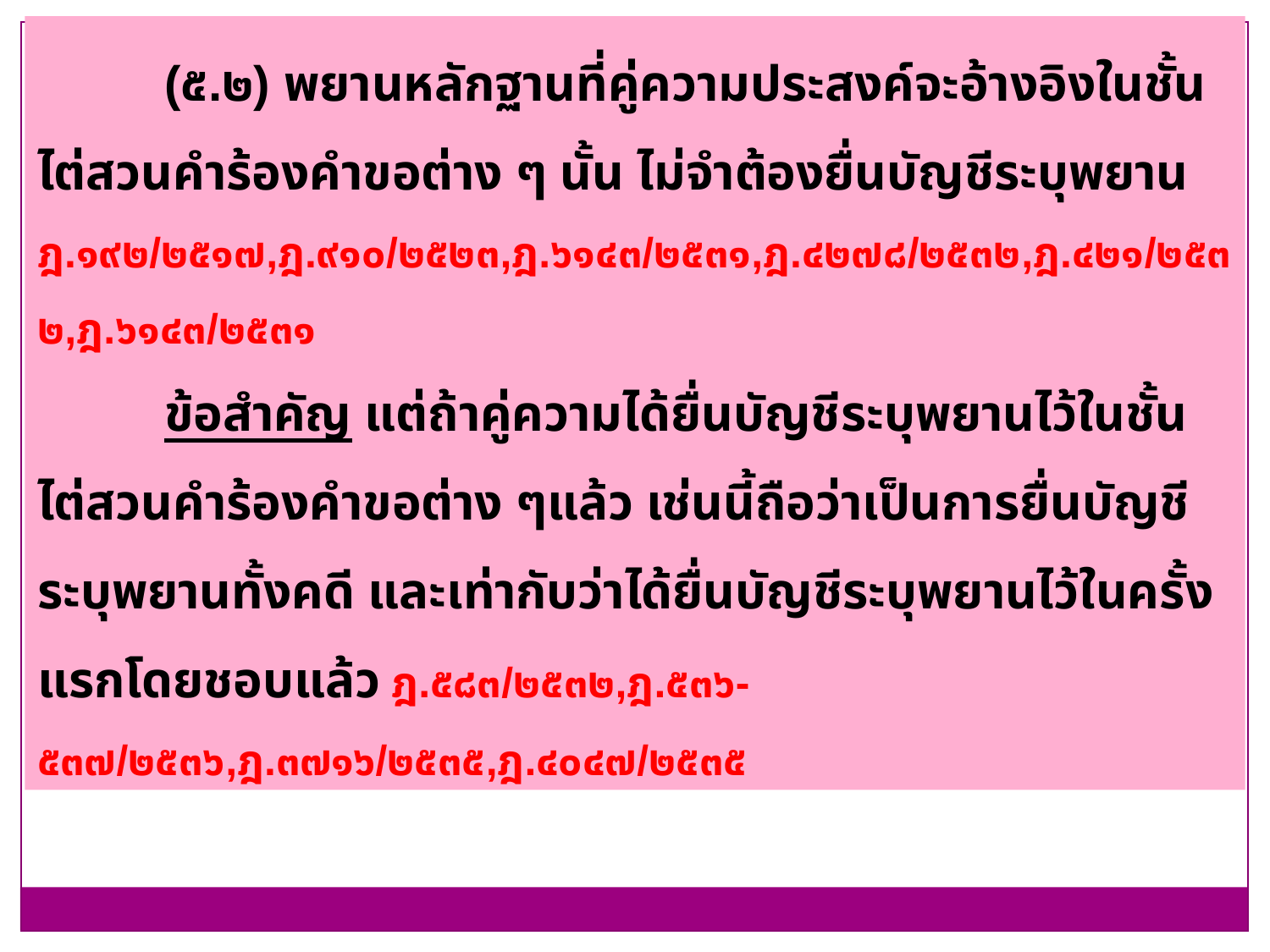

(๕.๒) พยานหลักฐานที่คู่ความประสงค์จะอ้างอิงในชั้นไต่สวนคำร้องคำขอต่าง ๆ นั้น ไม่จำต้องยื่นบัญชีระบุพยาน ฎ.๑๙๒/๒๕๑๗,ฎ.๙๑๐/๒๕๒๓,ฎ.๖๑๔๓/๒๕๓๑,ฎ.๔๒๗๘/๒๕๓๒,ฎ.๔๒๑/๒๕๓๒,ฎ.๖๑๔๓/๒๕๓๑
	ข้อสำคัญ แต่ถ้าคู่ความได้ยื่นบัญชีระบุพยานไว้ในชั้นไต่สวนคำร้องคำขอต่าง ๆแล้ว เช่นนี้ถือว่าเป็นการยื่นบัญชีระบุพยานทั้งคดี และเท่ากับว่าได้ยื่นบัญชีระบุพยานไว้ในครั้งแรกโดยชอบแล้ว ฎ.๕๘๓/๒๕๓๒,ฎ.๕๓๖-๕๓๗/๒๕๓๖,ฎ.๓๗๑๖/๒๕๓๕,ฎ.๔๐๔๗/๒๕๓๕